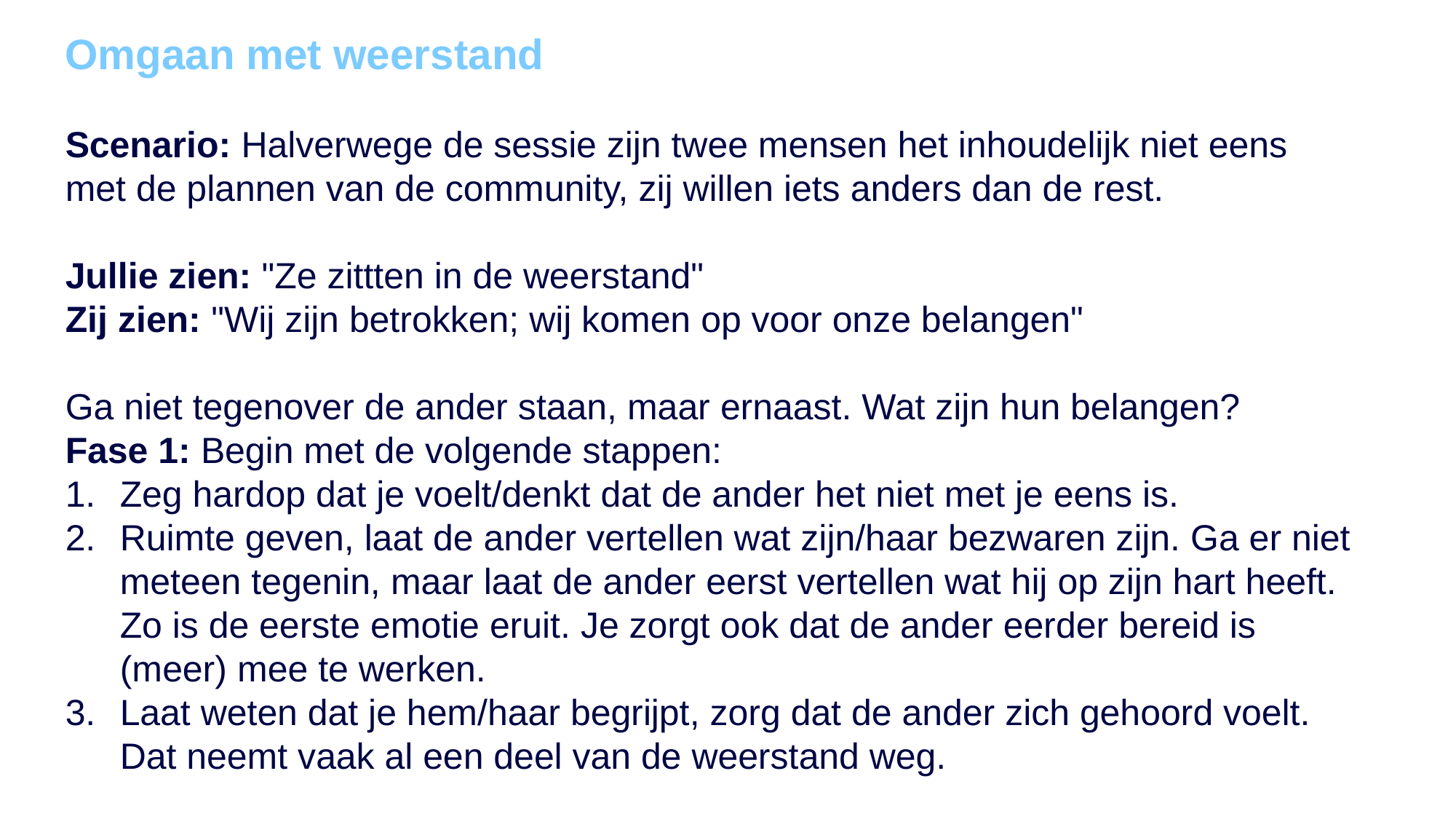

Omgaan met weerstand

Scenario: Halverwege de sessie zijn twee mensen het inhoudelijk niet eens met de plannen van de community, zij willen iets anders dan de rest.

Jullie zien: "Ze zittten in de weerstand"
Zij zien: "Wij zijn betrokken; wij komen op voor onze belangen"

Ga niet tegenover de ander staan, maar ernaast. Wat zijn hun belangen?
Fase 1: Begin met de volgende stappen:
Zeg hardop dat je voelt/denkt dat de ander het niet met je eens is.
Ruimte geven, laat de ander vertellen wat zijn/haar bezwaren zijn. Ga er niet meteen tegenin, maar laat de ander eerst vertellen wat hij op zijn hart heeft. Zo is de eerste emotie eruit. Je zorgt ook dat de ander eerder bereid is (meer) mee te werken.
Laat weten dat je hem/haar begrijpt, zorg dat de ander zich gehoord voelt. Dat neemt vaak al een deel van de weerstand weg.